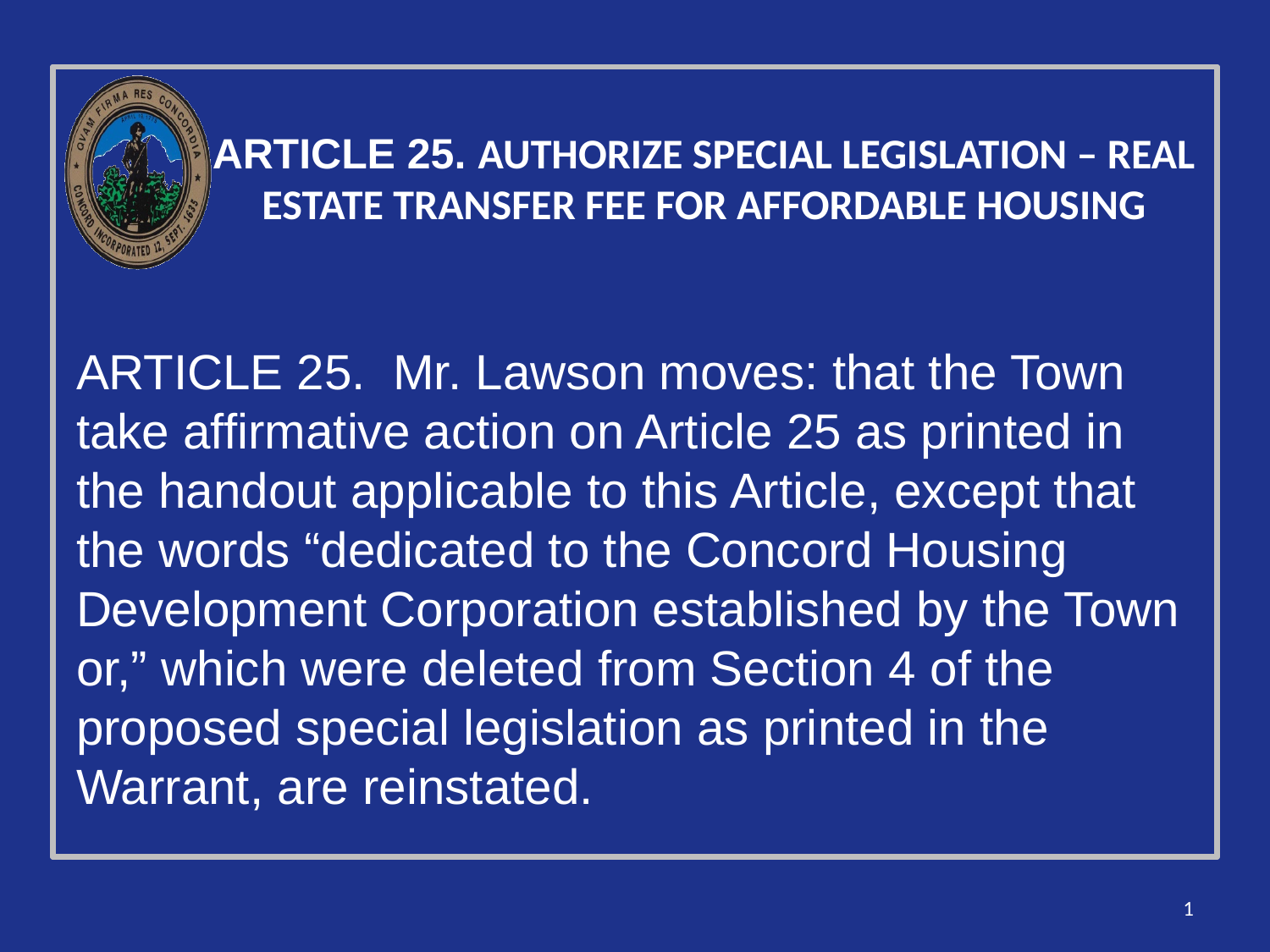

# ARTICLE 25. AUTHORIZE SPECIAL LEGISLATION – REAL ESTATE TRANSFER FEE FOR AFFORDABLE HOUSING
ARTICLE 25.  Mr. Lawson moves: that the Town take affirmative action on Article 25 as printed in the handout applicable to this Article, except that the words “dedicated to the Concord Housing Development Corporation established by the Town or,” which were deleted from Section 4 of the proposed special legislation as printed in the Warrant, are reinstated.

1